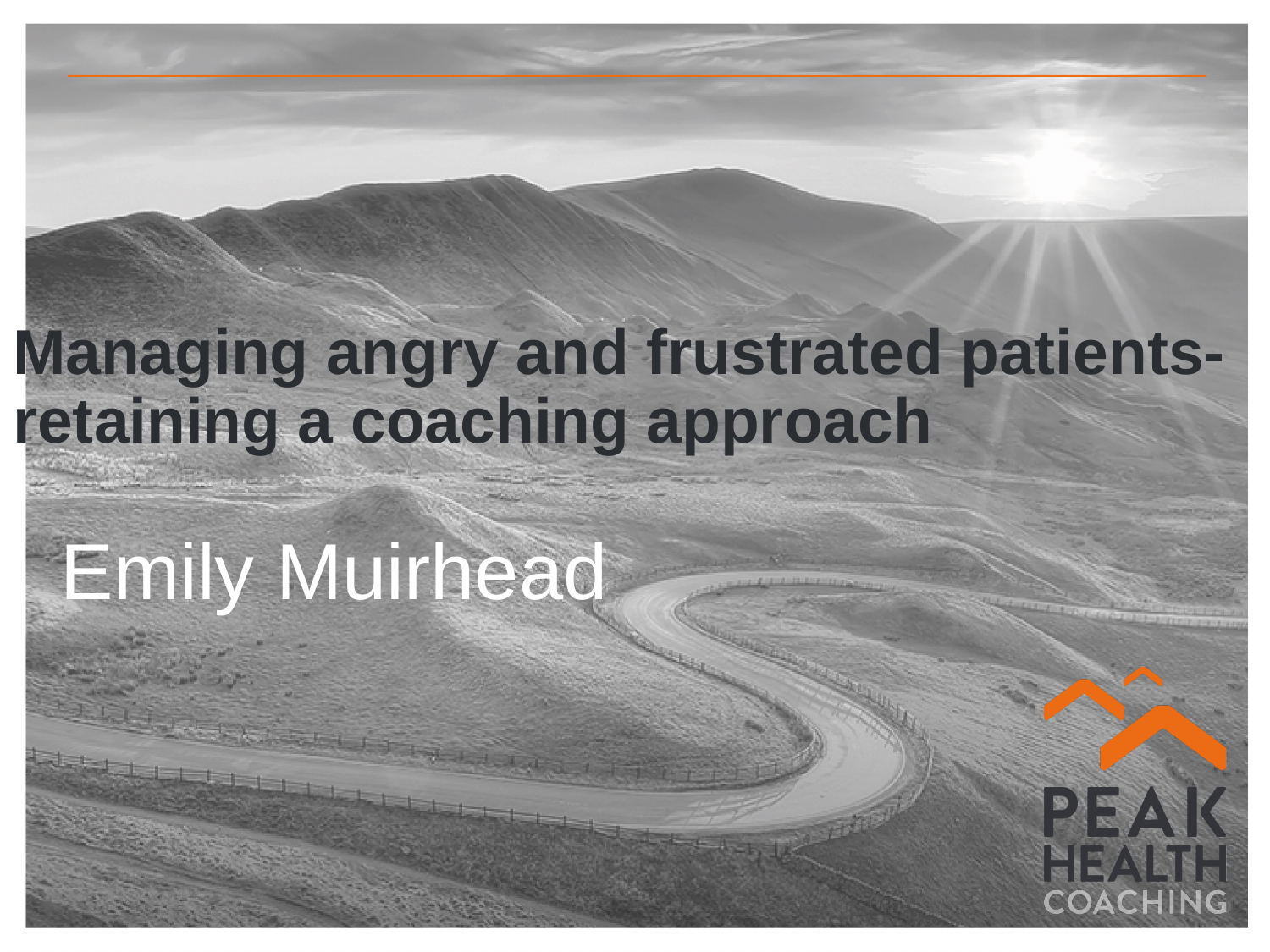

# Managing angry and frustrated patients- retaining a coaching approach
Emily Muirhead